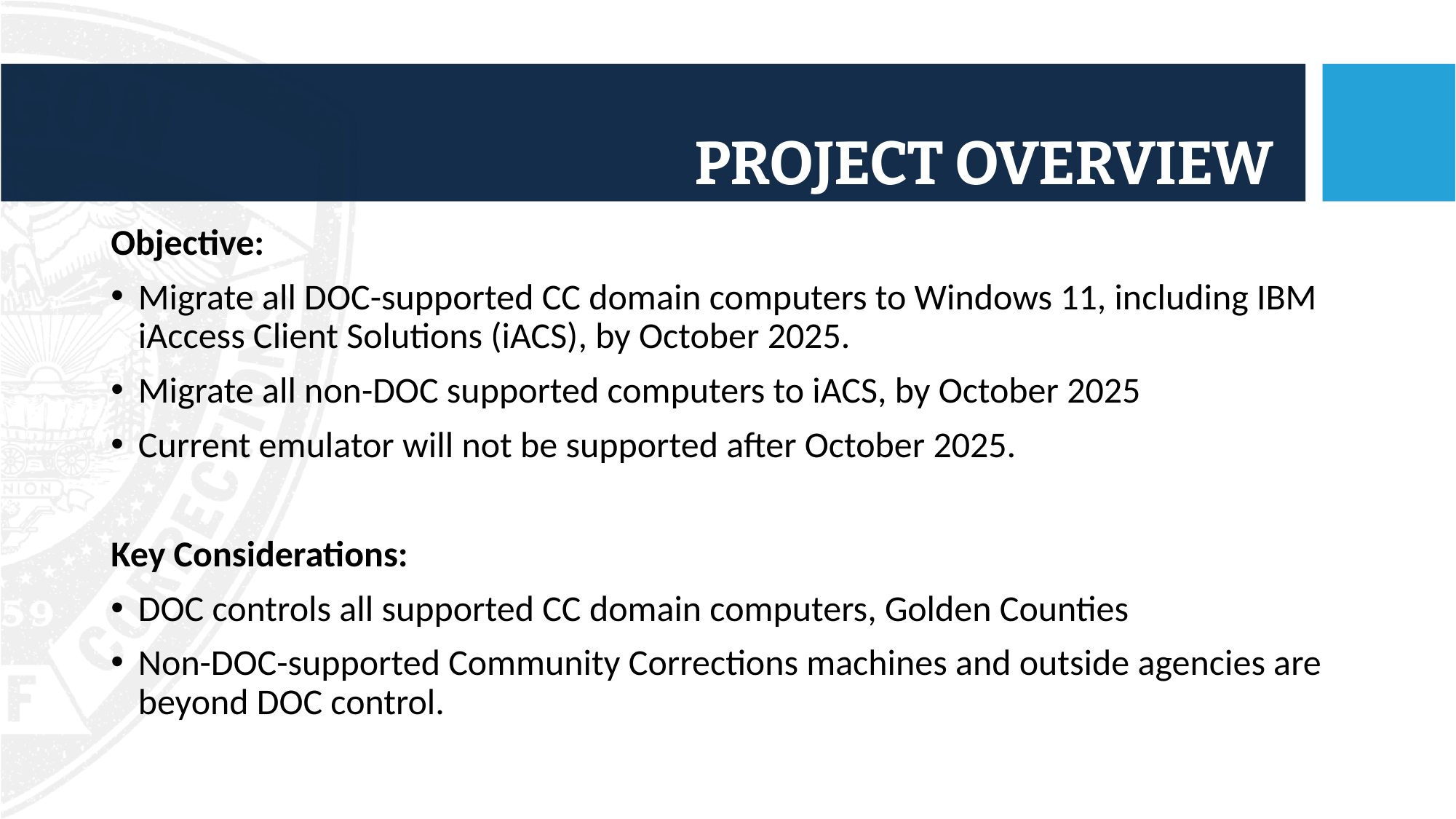

# Project Overview
Objective:
Migrate all DOC-supported CC domain computers to Windows 11, including IBM iAccess Client Solutions (iACS), by October 2025.
Migrate all non-DOC supported computers to iACS, by October 2025
Current emulator will not be supported after October 2025.

Key Considerations:
DOC controls all supported CC domain computers, Golden Counties
Non-DOC-supported Community Corrections machines and outside agencies are beyond DOC control.